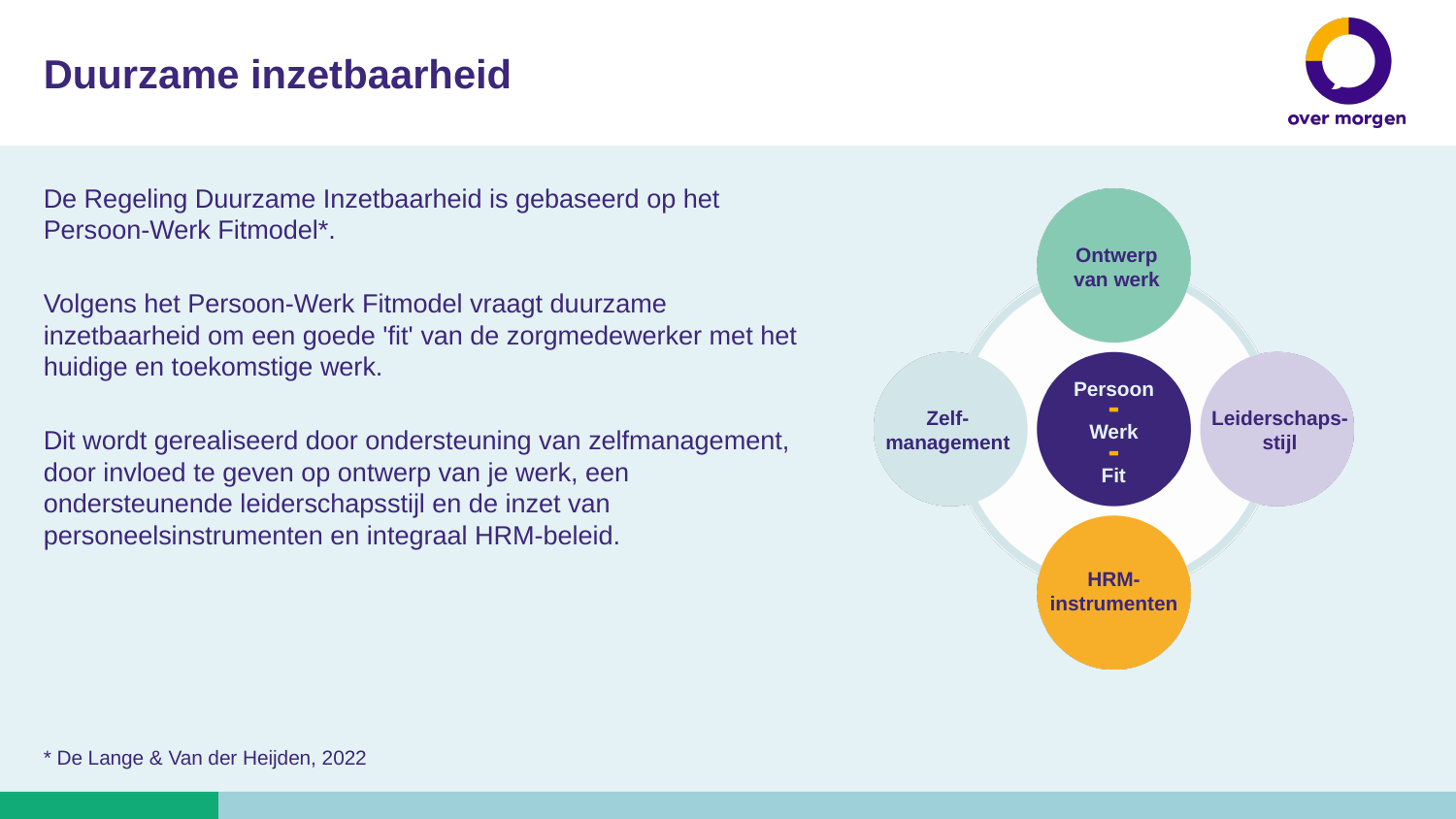

Duurzame inzetbaarheid
De Regeling Duurzame Inzetbaarheid is gebaseerd op het Persoon-Werk Fitmodel*.

Volgens het Persoon-Werk Fitmodel vraagt duurzame inzetbaarheid om een goede 'fit' van de zorgmedewerker met het huidige en toekomstige werk.

Dit wordt gerealiseerd door ondersteuning van zelfmanagement, door invloed te geven op ontwerp van je werk, een ondersteunende leiderschapsstijl en de inzet van personeelsinstrumenten en integraal HRM-beleid.
* De Lange & Van der Heijden, 2022